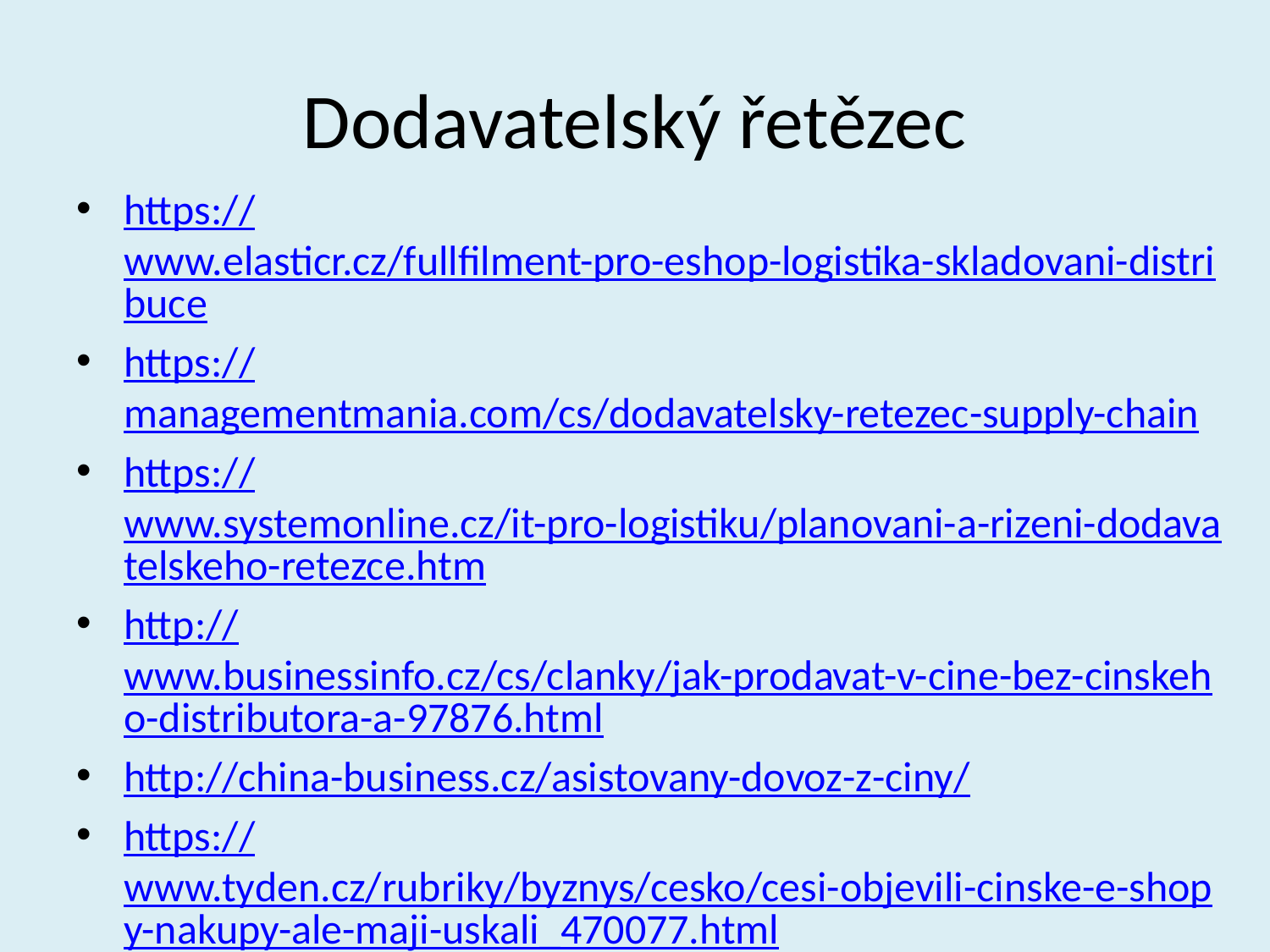

# Dodavatelský řetězec
https://www.elasticr.cz/fullfilment-pro-eshop-logistika-skladovani-distribuce
https://managementmania.com/cs/dodavatelsky-retezec-supply-chain
https://www.systemonline.cz/it-pro-logistiku/planovani-a-rizeni-dodavatelskeho-retezce.htm
http://www.businessinfo.cz/cs/clanky/jak-prodavat-v-cine-bez-cinskeho-distributora-a-97876.html
http://china-business.cz/asistovany-dovoz-z-ciny/
https://www.tyden.cz/rubriky/byznys/cesko/cesi-objevili-cinske-e-shopy-nakupy-ale-maji-uskali_470077.html